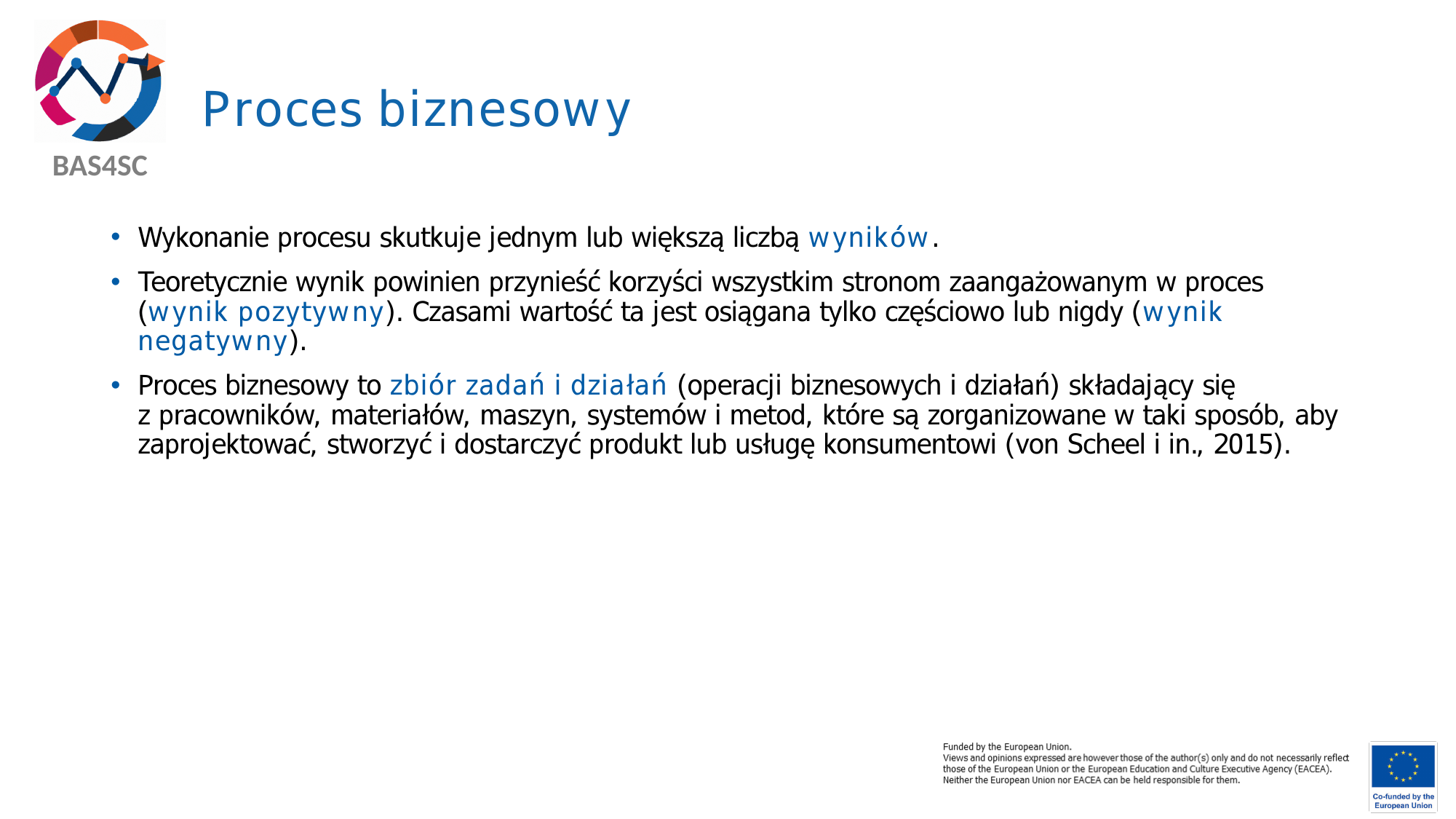

# Proces biznesowy
Wykonanie procesu skutkuje jednym lub większą liczbą wyników.
Teoretycznie wynik powinien przynieść korzyści wszystkim stronom zaangażowanym w proces (wynik pozytywny). Czasami wartość ta jest osiągana tylko częściowo lub nigdy (wynik negatywny).
Proces biznesowy to zbiór zadań i działań (operacji biznesowych i działań) składający się
z pracowników, materiałów, maszyn, systemów i metod, które są zorganizowane w taki sposób, aby zaprojektować, stworzyć i dostarczyć produkt lub usługę konsumentowi (von Scheel i in., 2015).